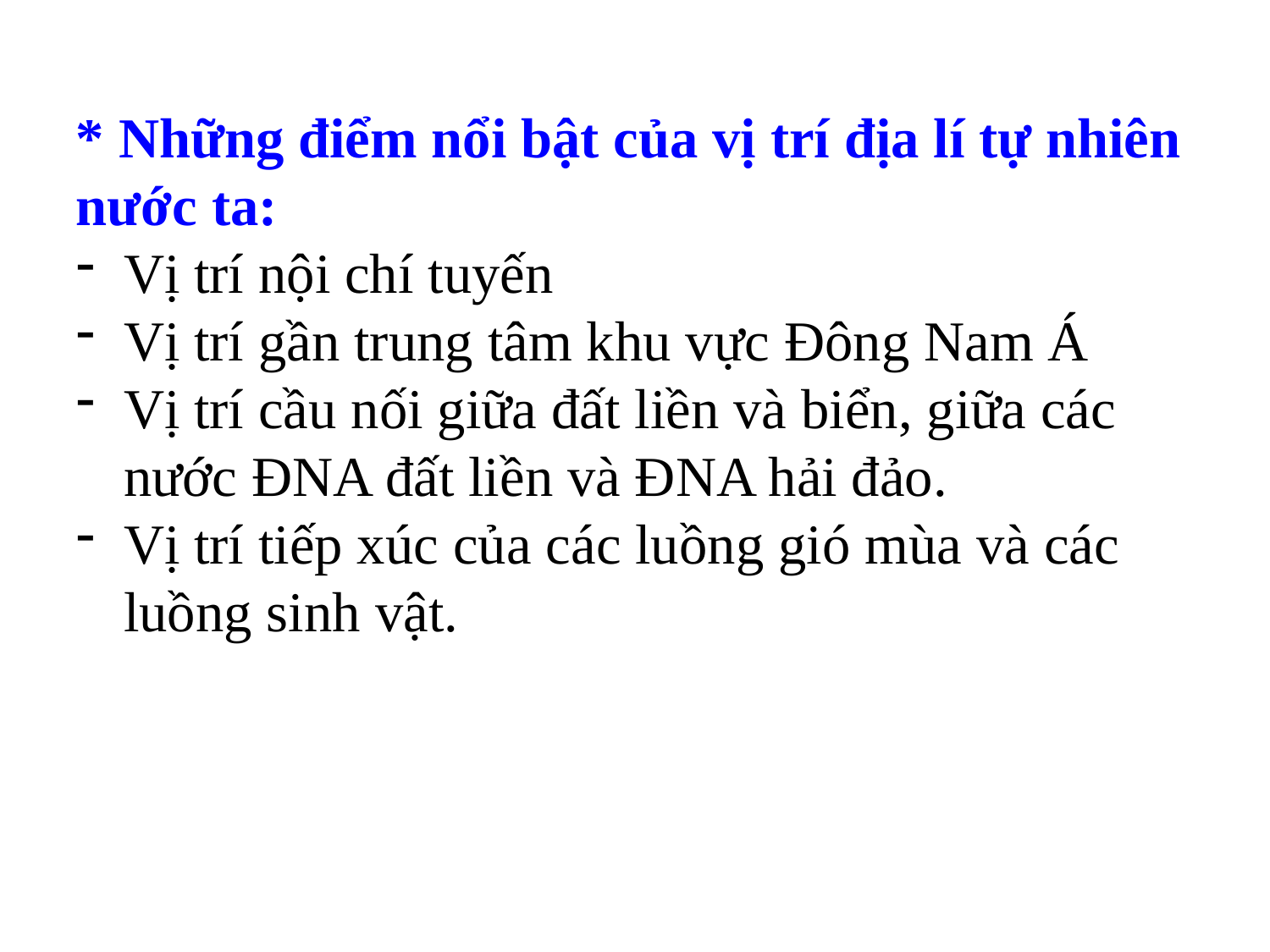

* Những điểm nổi bật của vị trí địa lí tự nhiên nước ta:
Vị trí nội chí tuyến
Vị trí gần trung tâm khu vực Đông Nam Á
Vị trí cầu nối giữa đất liền và biển, giữa các nước ĐNA đất liền và ĐNA hải đảo.
Vị trí tiếp xúc của các luồng gió mùa và các luồng sinh vật.